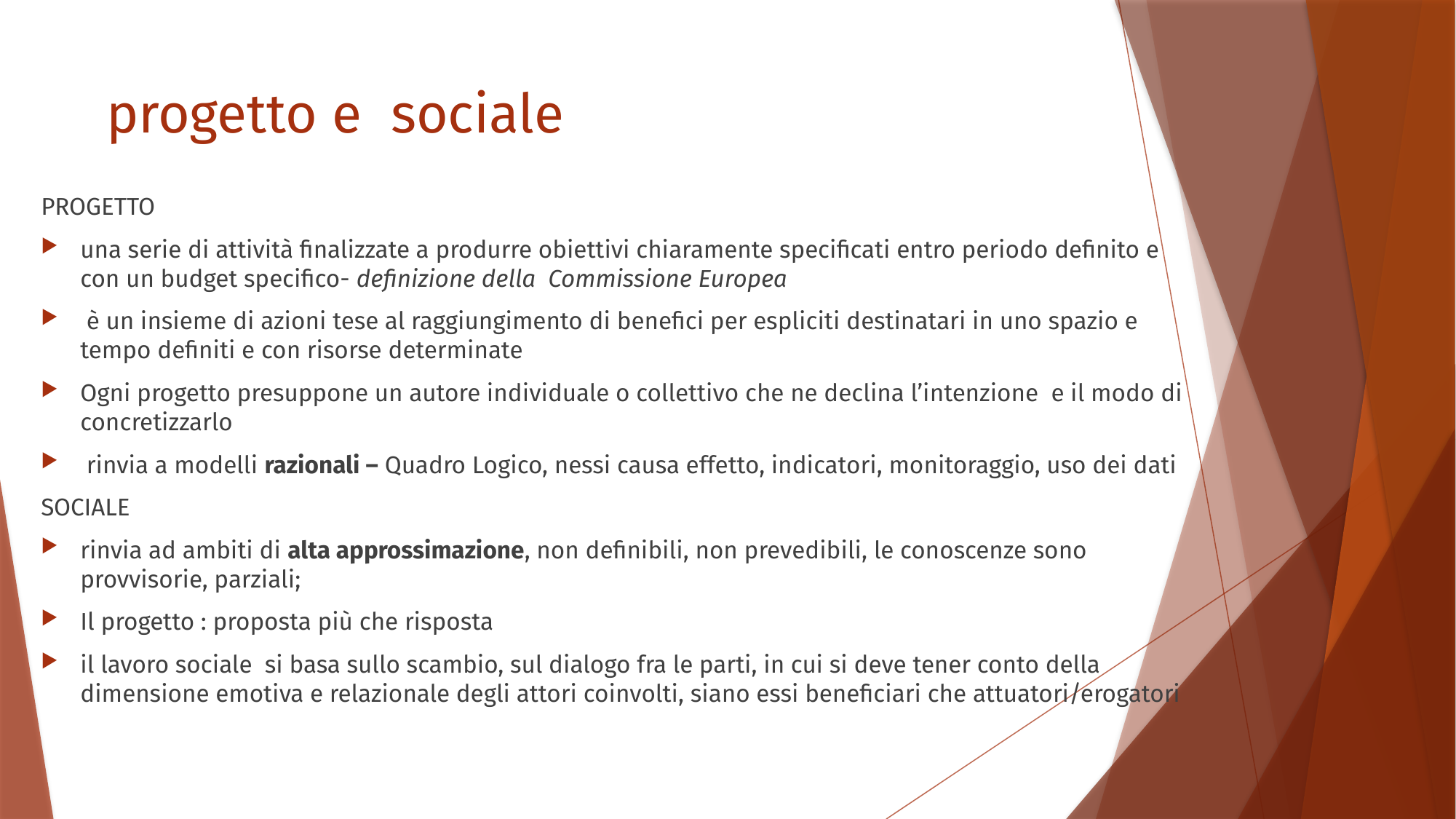

# progetto e  sociale

PROGETTO
una serie di attività finalizzate a produrre obiettivi chiaramente specificati entro periodo definito e con un budget specifico- definizione della  Commissione Europea
 è un insieme di azioni tese al raggiungimento di benefici per espliciti destinatari in uno spazio e tempo definiti e con risorse determinate
Ogni progetto presuppone un autore individuale o collettivo che ne declina l’intenzione  e il modo di concretizzarlo
 rinvia a modelli razionali – Quadro Logico, nessi causa effetto, indicatori, monitoraggio, uso dei dati
SOCIALE
rinvia ad ambiti di alta approssimazione, non definibili, non prevedibili, le conoscenze sono provvisorie, parziali;
Il progetto : proposta più che risposta
il lavoro sociale  si basa sullo scambio, sul dialogo fra le parti, in cui si deve tener conto della dimensione emotiva e relazionale degli attori coinvolti, siano essi beneficiari che attuatori/erogatori